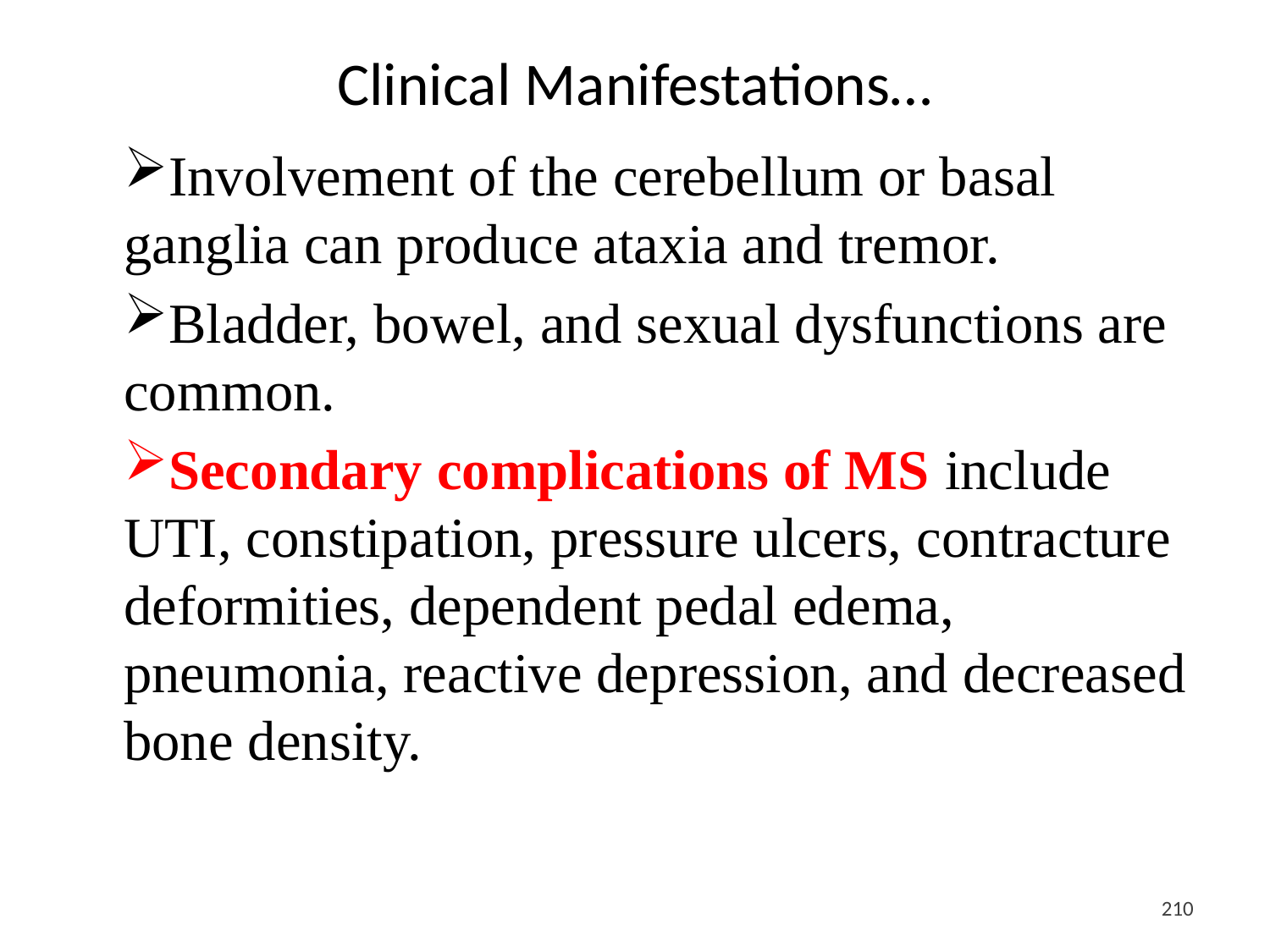

# Clinical Manifestations…
Involvement of the cerebellum or basal ganglia can produce ataxia and tremor.
Bladder, bowel, and sexual dysfunctions are common.
Secondary complications of MS include UTI, constipation, pressure ulcers, contracture deformities, dependent pedal edema, pneumonia, reactive depression, and decreased bone density.

210